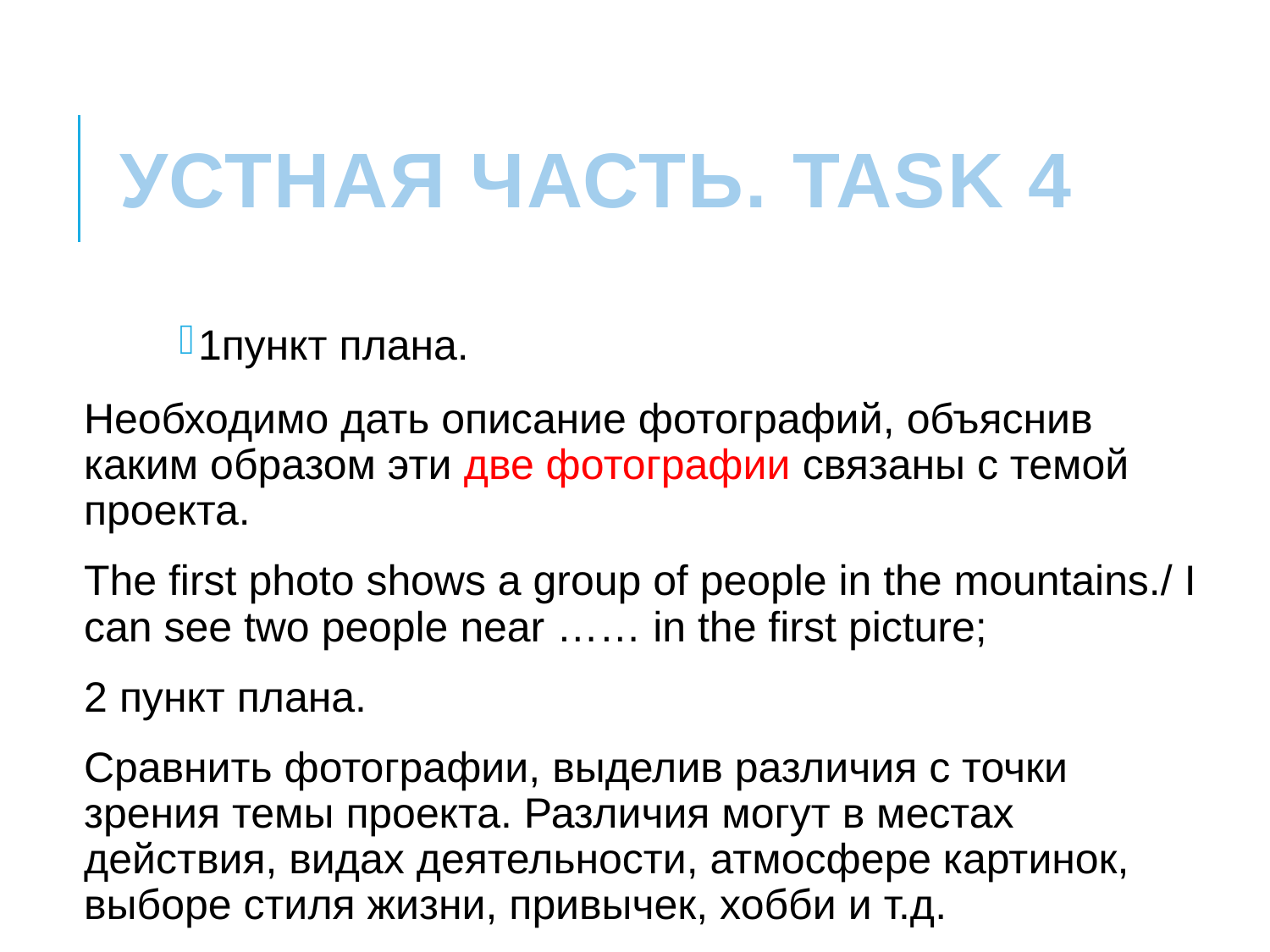

# Устная часть. Task 4
1пункт плана.
Необходимо дать описание фотографий, объяснив каким образом эти две фотографии связаны с темой проекта.
The first photo shows a group of people in the mountains./ I can see two people near …… in the first picture;
2 пункт плана.
Сравнить фотографии, выделив различия с точки зрения темы проекта. Различия могут в местах действия, видах деятельности, атмосфере картинок, выборе стиля жизни, привычек, хобби и т.д.